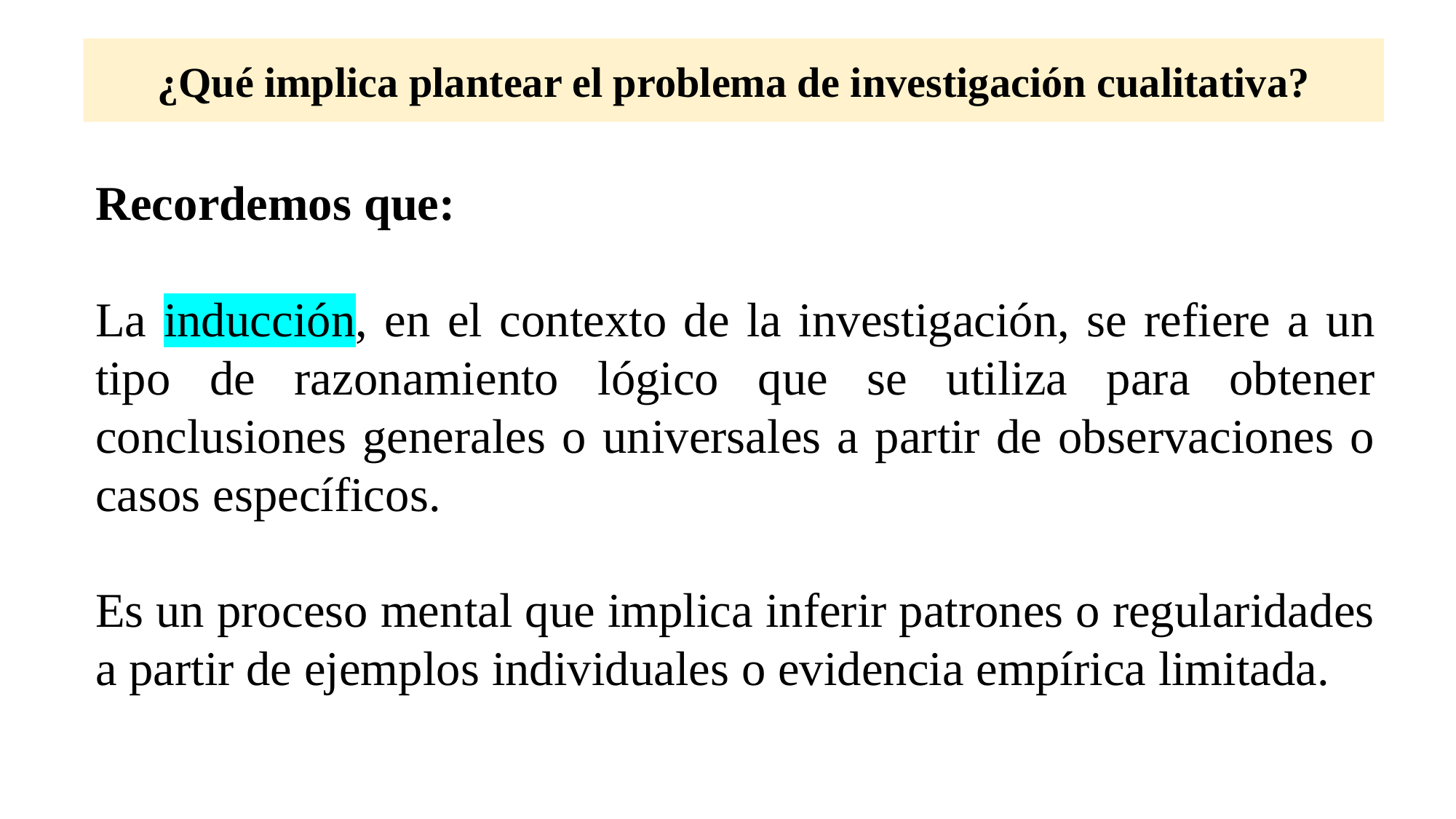

# ¿Qué implica plantear el problema de investigación cualitativa?
Recordemos que:

La inducción, en el contexto de la investigación, se refiere a un tipo de razonamiento lógico que se utiliza para obtener conclusiones generales o universales a partir de observaciones o casos específicos.

Es un proceso mental que implica inferir patrones o regularidades a partir de ejemplos individuales o evidencia empírica limitada.